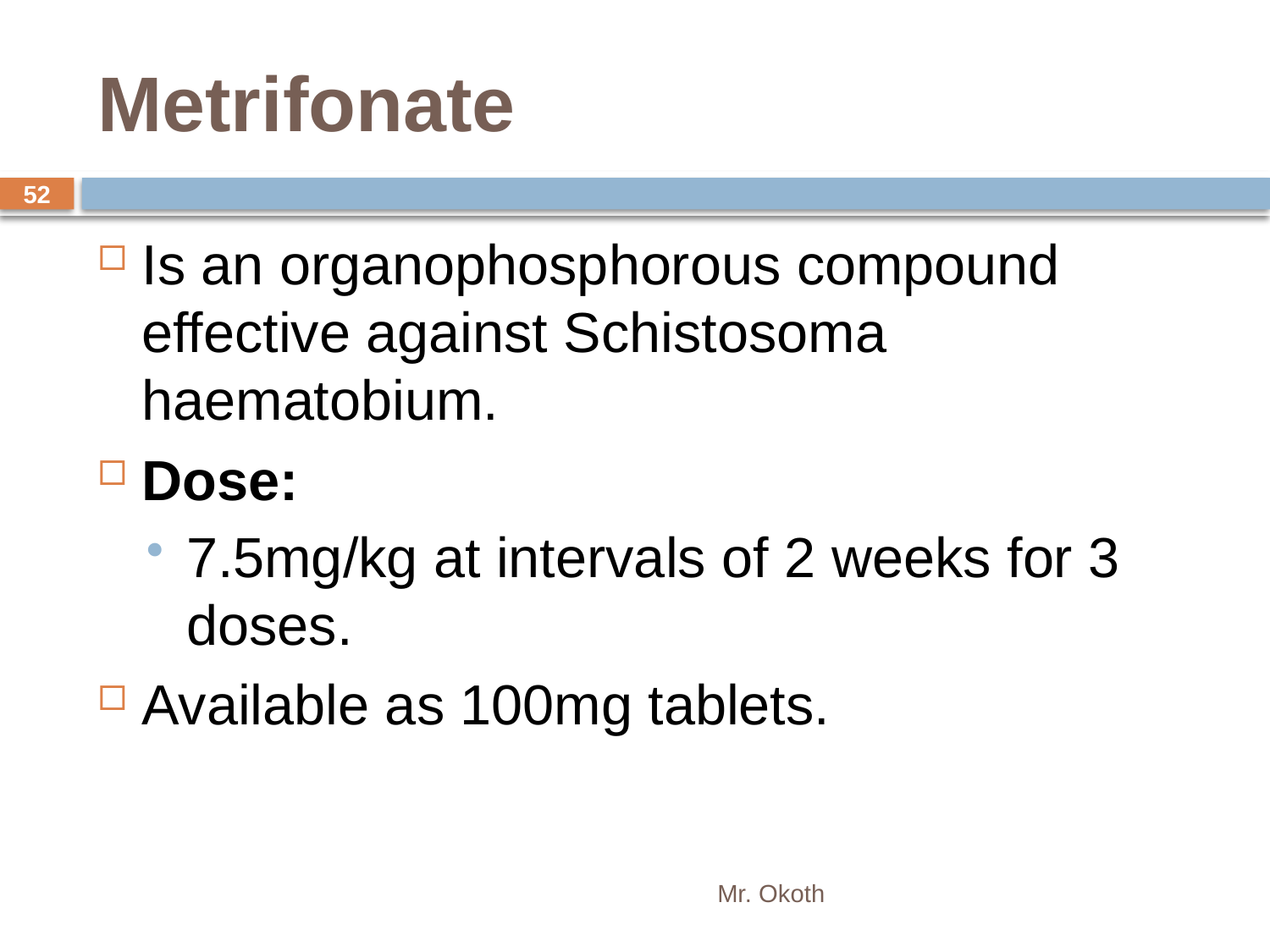

# Metrifonate
52
Is an organophosphorous compound effective against Schistosoma haematobium.
Dose:
7.5mg/kg at intervals of 2 weeks for 3 doses.
Available as 100mg tablets.
Mr. Okoth